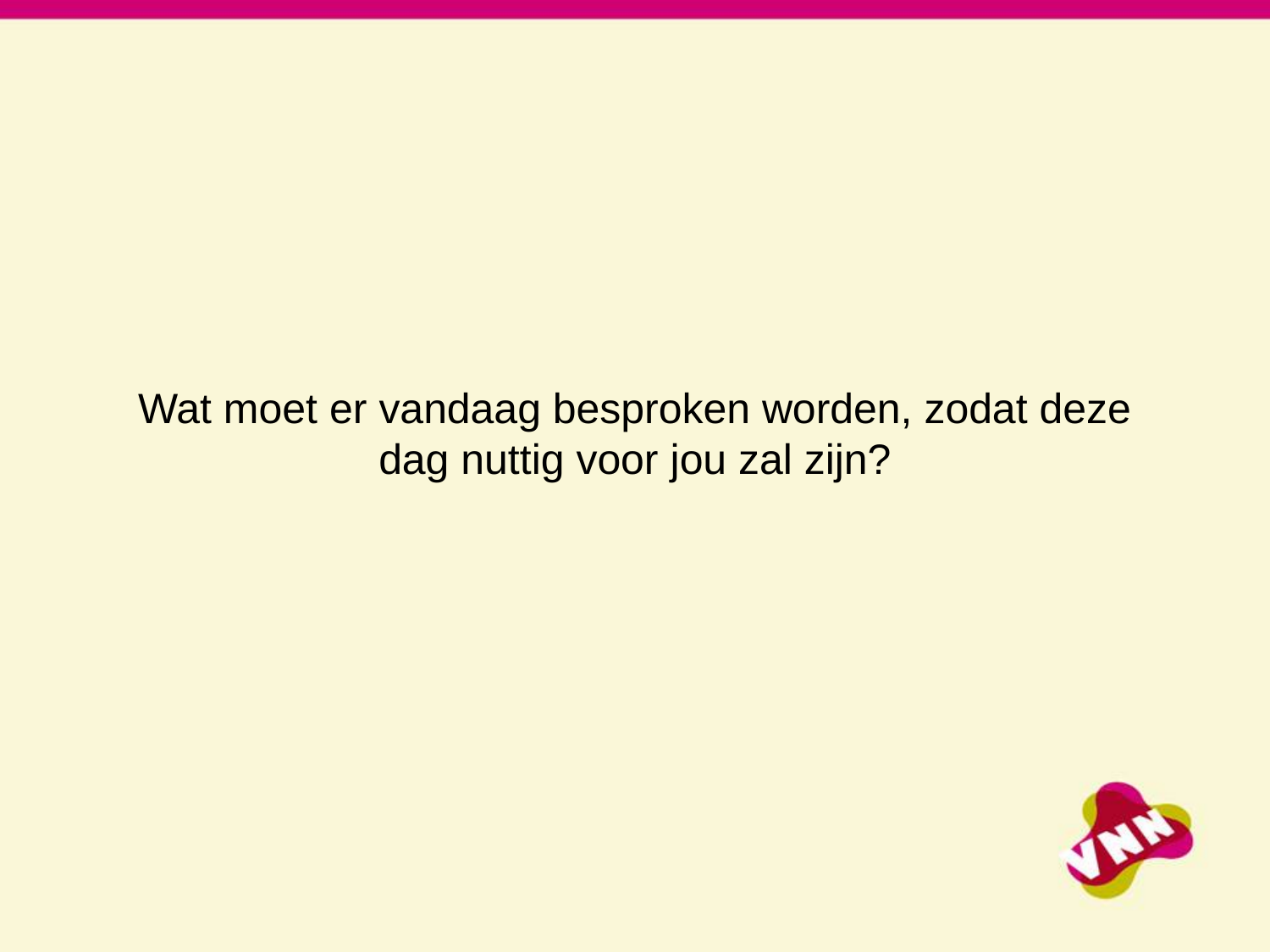

#

Wat moet er vandaag besproken worden, zodat deze dag nuttig voor jou zal zijn?